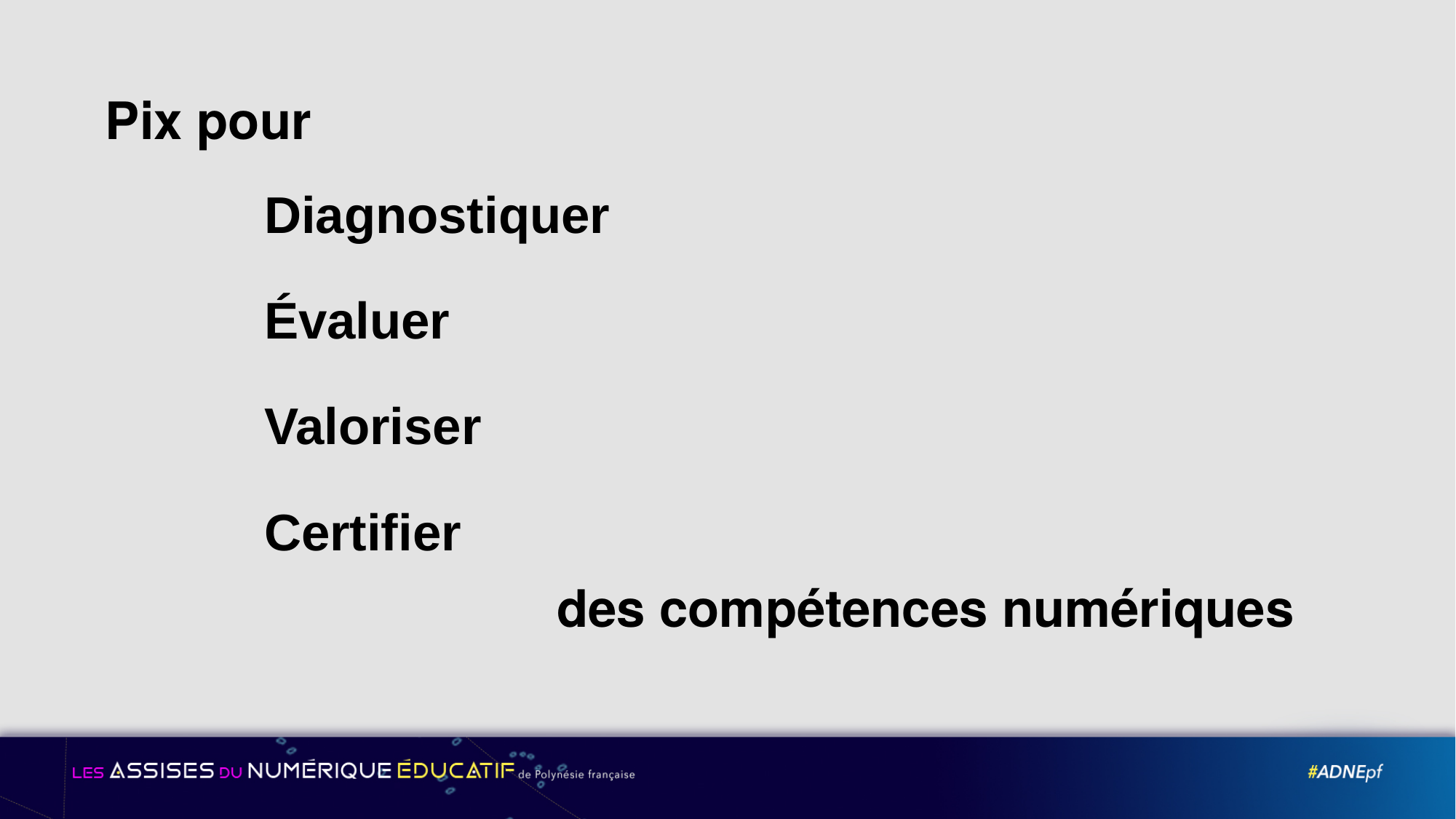

# Pix pour
Diagnostiquer
Évaluer
Valoriser
Certifier
des compétences numériques